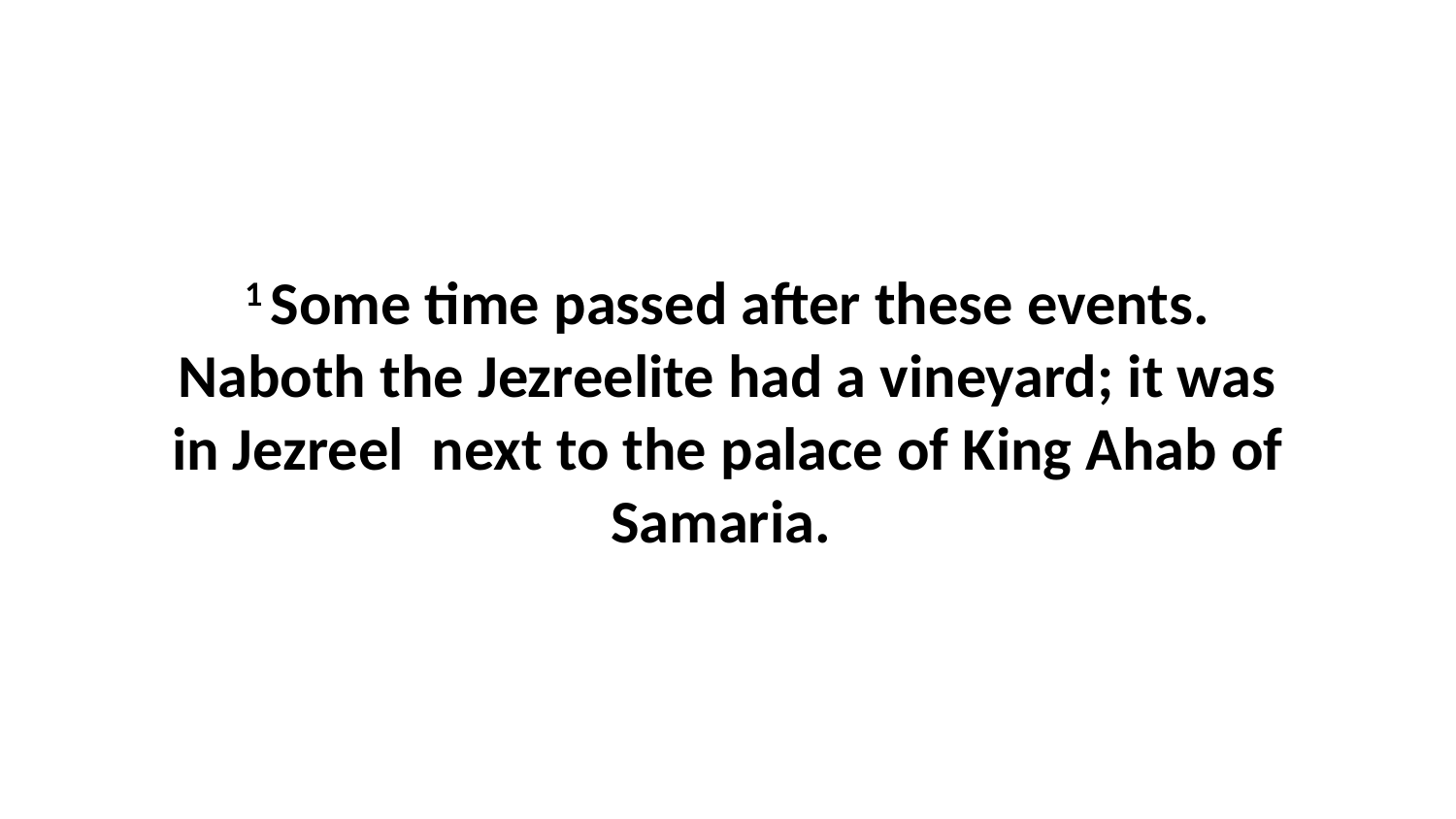

1 Some time passed after these events. Naboth the Jezreelite had a vineyard; it was in Jezreel  next to the palace of King Ahab of Samaria.